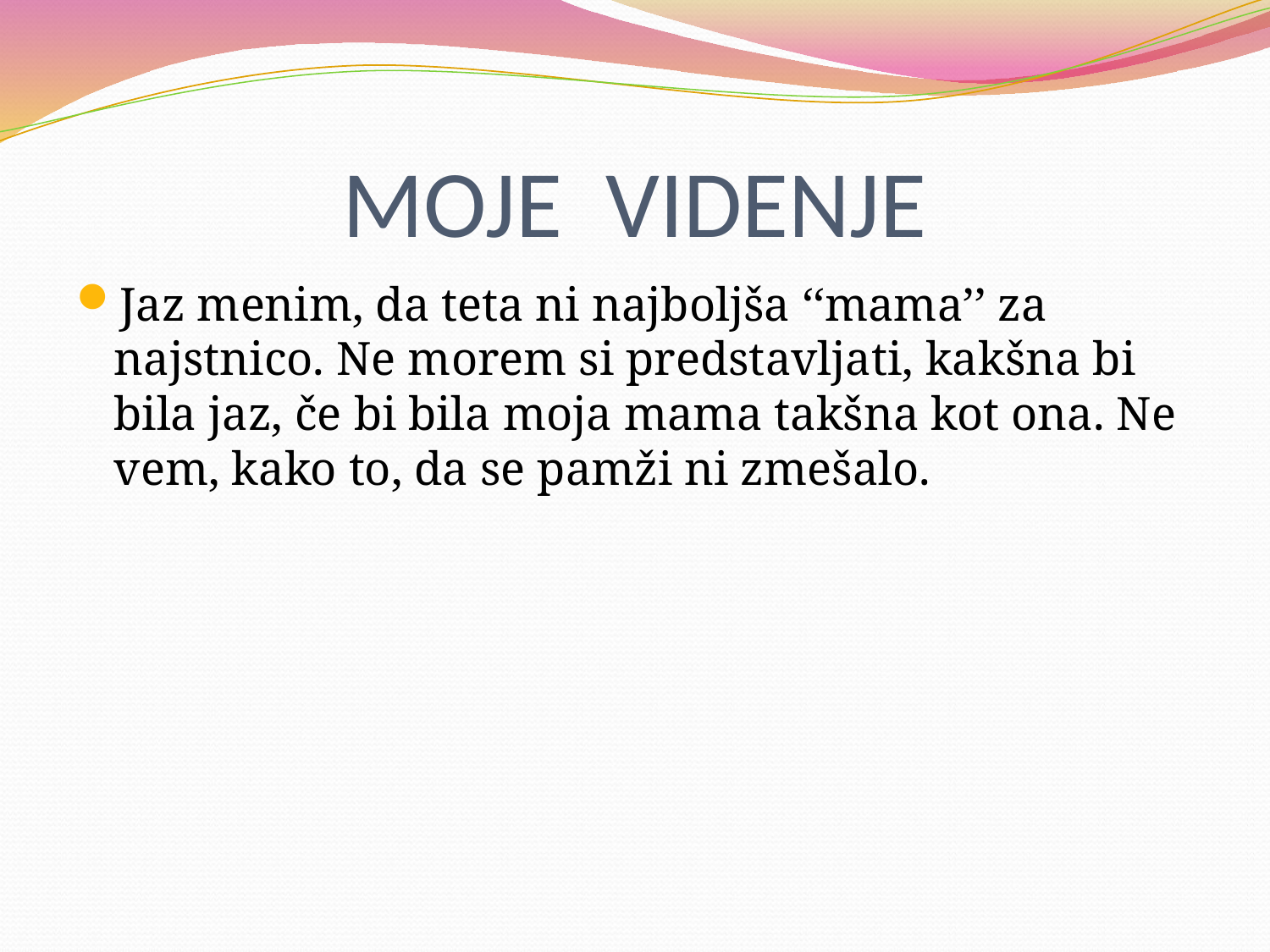

# MOJE  VIDENJE
Jaz menim, da teta ni najboljša ‘‘mama’’ za najstnico. Ne morem si predstavljati, kakšna bi bila jaz, če bi bila moja mama takšna kot ona. Ne vem, kako to, da se pamži ni zmešalo.